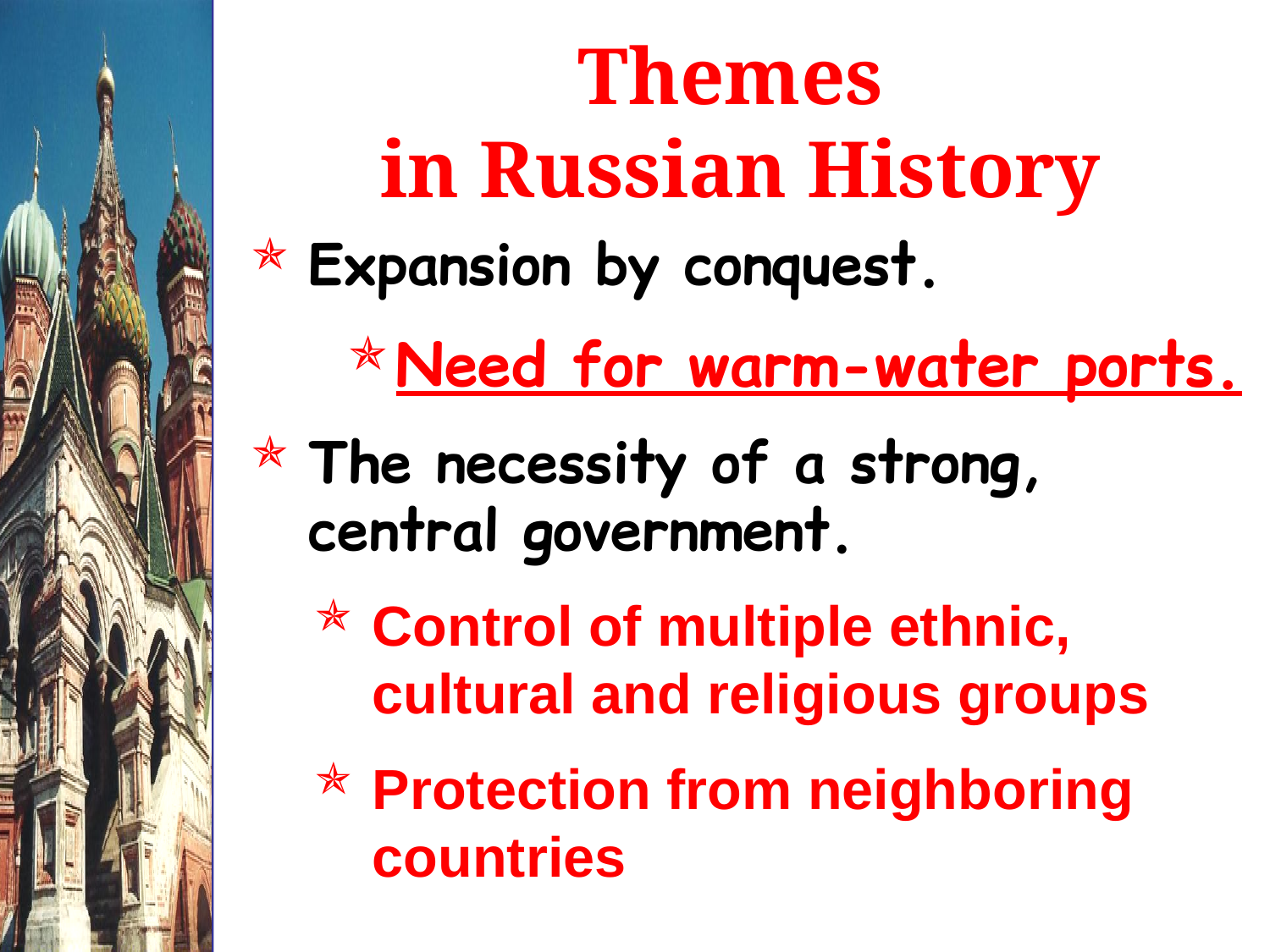

Themes
in Russian History
Expansion by conquest.
Need for warm-water ports.
The necessity of a strong, central government.
Control of multiple ethnic, cultural and religious groups
Protection from neighboring countries